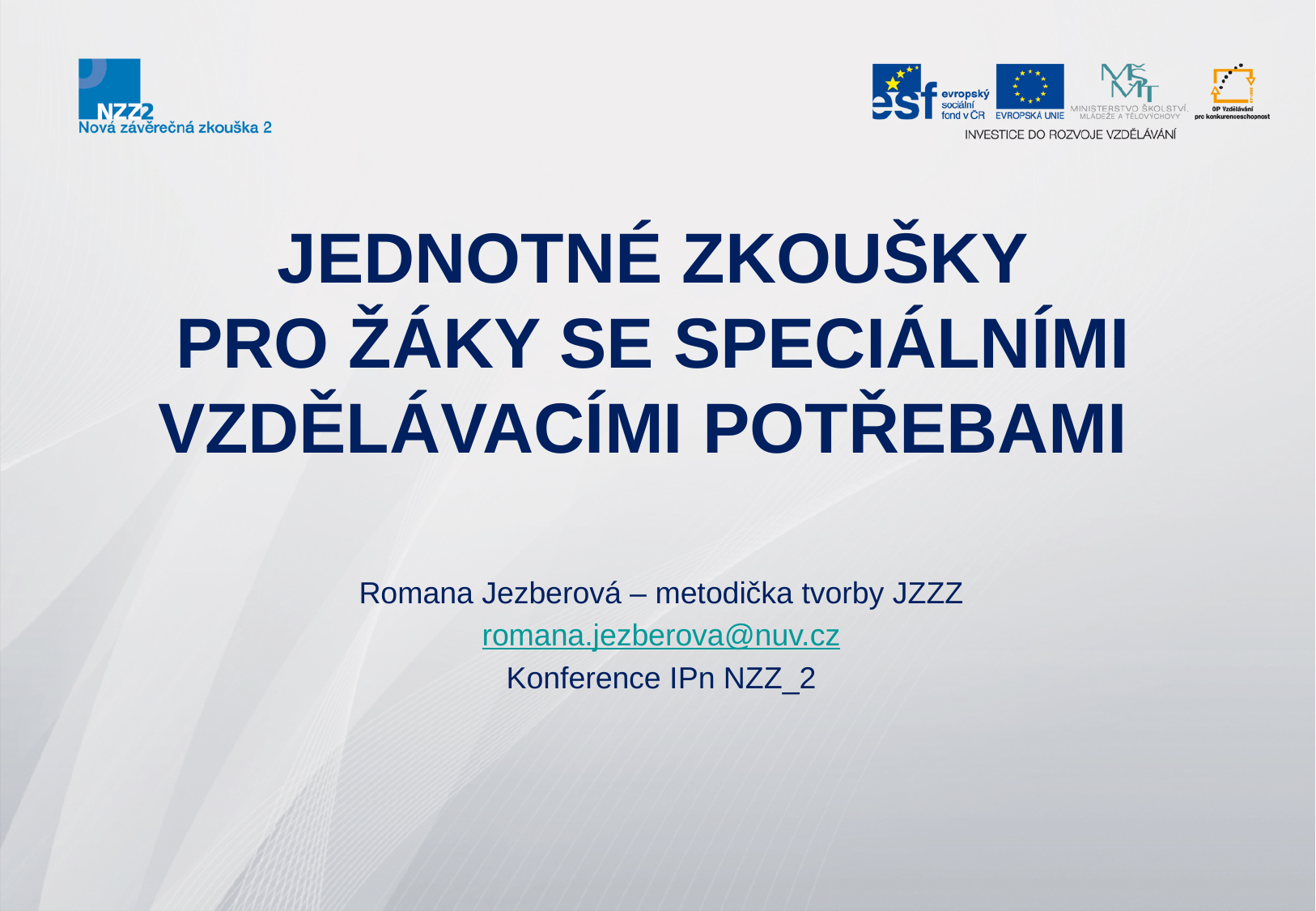

# Jednotné zkoušky pro žáky se speciálními vzdělávacími potřebami

Romana Jezberová – metodička tvorby JZZZ
romana.jezberova@nuv.cz
Konference IPn NZZ_2